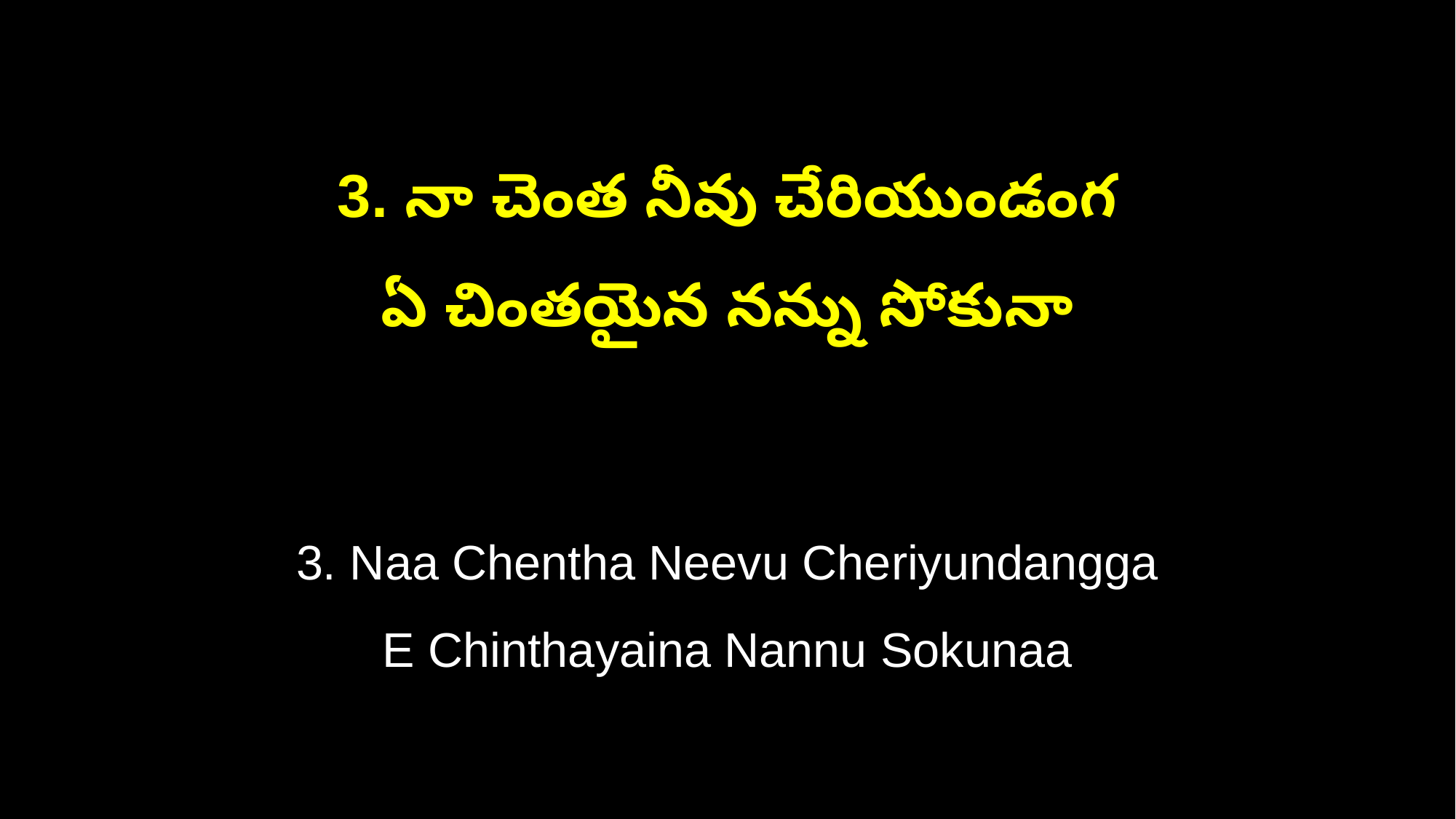

3. నా చెంత నీవు చేరియుండంగ
ఏ చింతయైన నన్ను సోకునా
3. Naa Chentha Neevu Cheriyundangga
E Chinthayaina Nannu Sokunaa